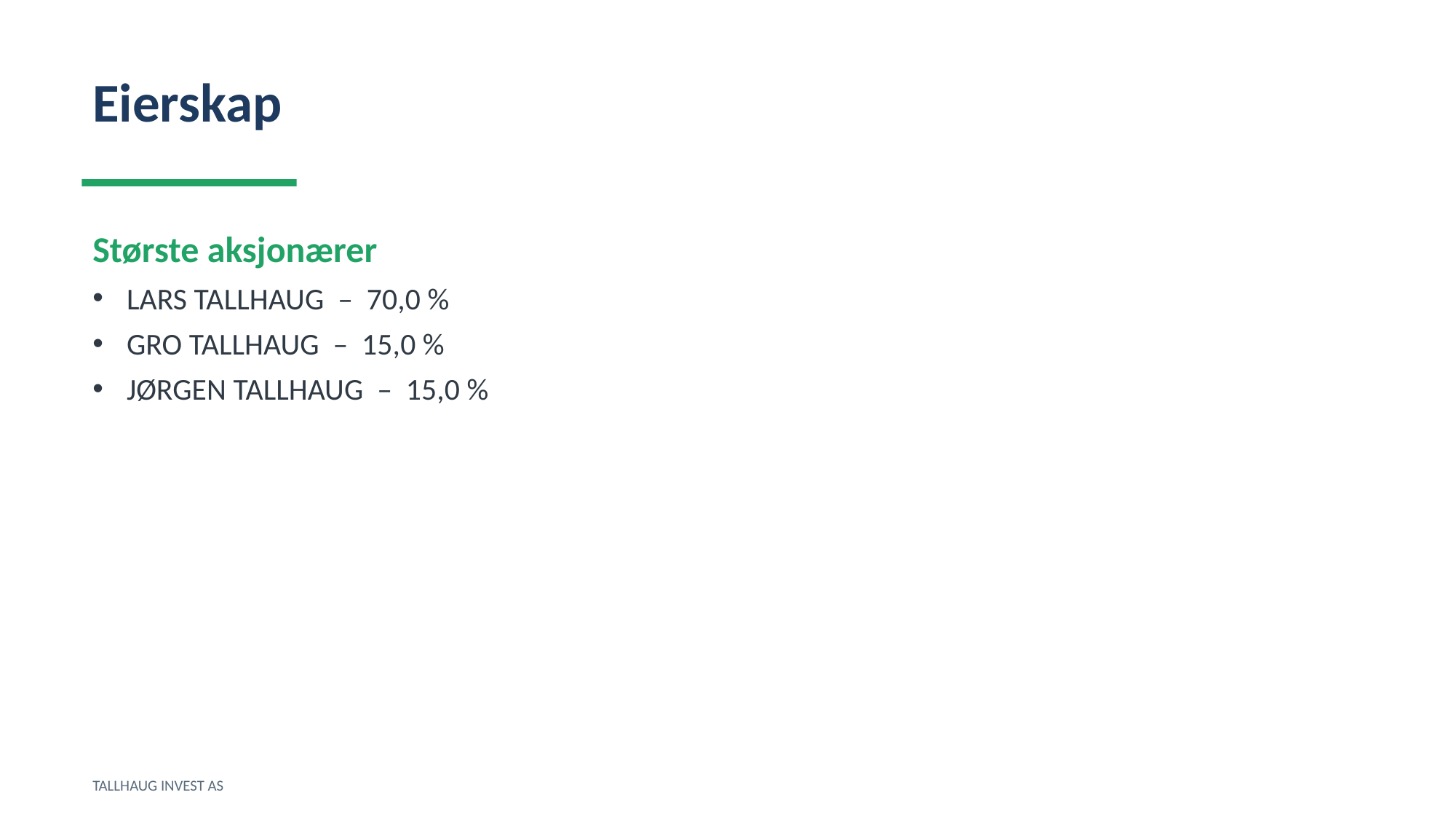

Eierskap

Største aksjonærer
LARS TALLHAUG  –  70,0 %
GRO TALLHAUG  –  15,0 %
JØRGEN TALLHAUG  –  15,0 %
TALLHAUG INVEST AS